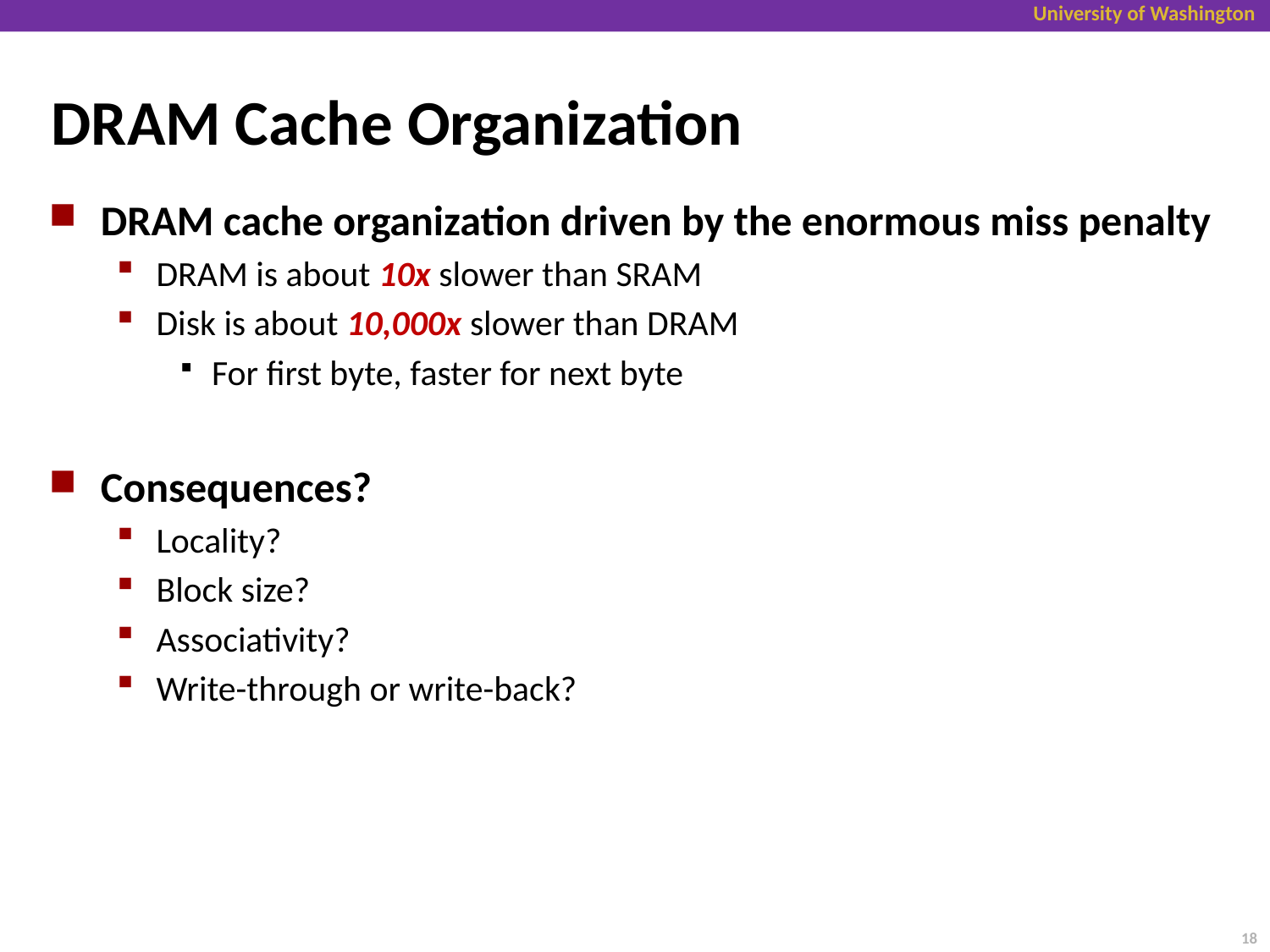

# DRAM Cache Organization
DRAM cache organization driven by the enormous miss penalty
DRAM is about 10x slower than SRAM
Disk is about 10,000x slower than DRAM
For first byte, faster for next byte

Consequences?
Locality?
Block size?
Associativity?
Write-through or write-back?
18